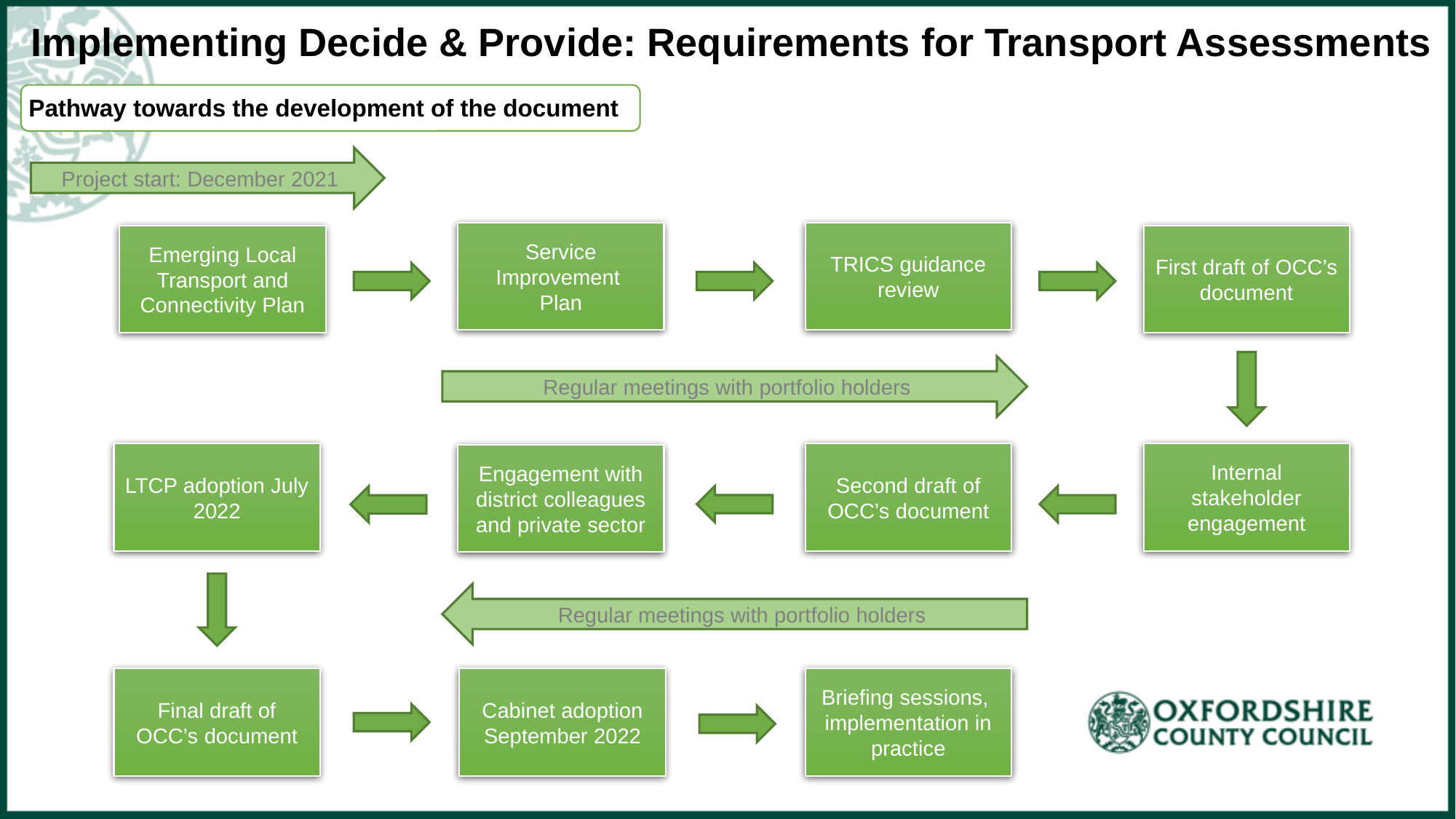

Implementing Decide & Provide: Requirements for Transport Assessments

Pathway towards the development of the document
Project start: December 2021
Service Improvement
Plan
TRICS guidance review
Emerging Local Transport and Connectivity Plan
First draft of OCC’s document

Regular meetings with portfolio holders

LTCP adoption July 2022
Second draft of OCC’s document
Internal stakeholder engagement
Engagement with district colleagues and private sector

Regular meetings with portfolio holders

Final draft of OCC’s document
Cabinet adoption September 2022
Briefing sessions,  implementation in practice